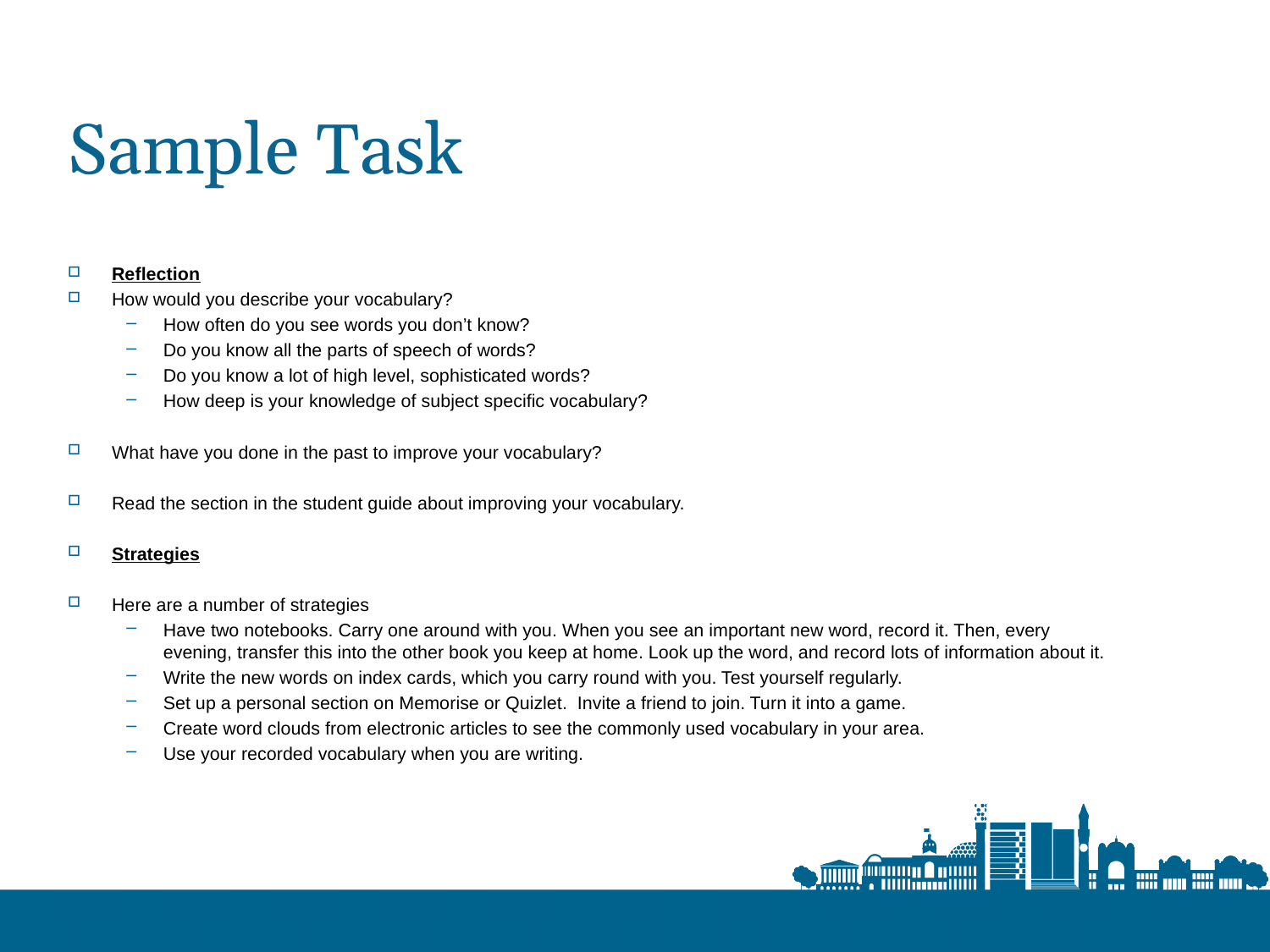

# Sample Task
Reflection
How would you describe your vocabulary?
How often do you see words you don’t know?
Do you know all the parts of speech of words?
Do you know a lot of high level, sophisticated words?
How deep is your knowledge of subject specific vocabulary?

What have you done in the past to improve your vocabulary?

Read the section in the student guide about improving your vocabulary.

Strategies

Here are a number of strategies
Have two notebooks. Carry one around with you. When you see an important new word, record it. Then, every evening, transfer this into the other book you keep at home. Look up the word, and record lots of information about it.
Write the new words on index cards, which you carry round with you. Test yourself regularly.
Set up a personal section on Memorise or Quizlet.  Invite a friend to join. Turn it into a game.
Create word clouds from electronic articles to see the commonly used vocabulary in your area.
Use your recorded vocabulary when you are writing.